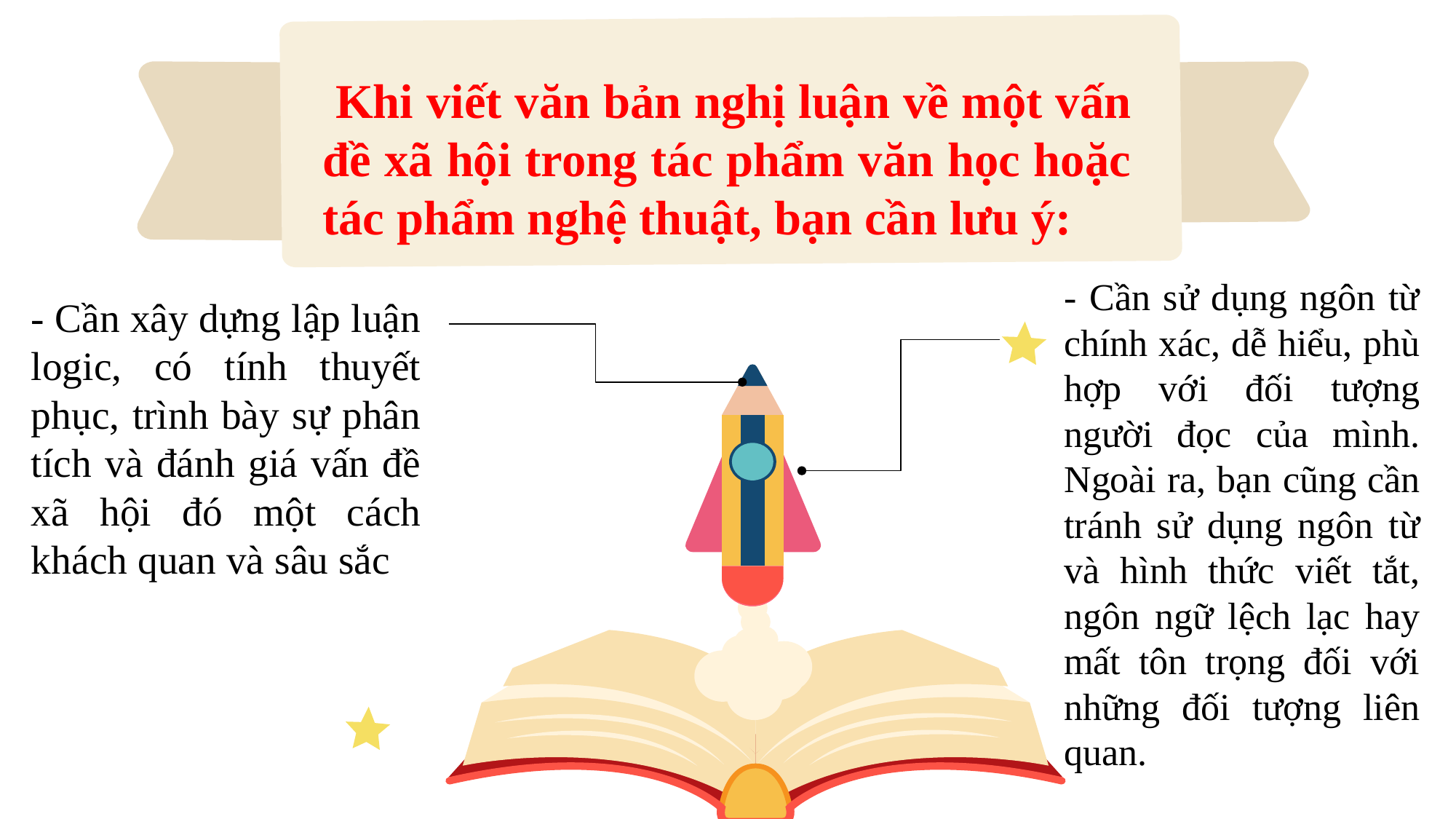

Khi viết văn bản nghị luận về một vấn đề xã hội trong tác phẩm văn học hoặc tác phẩm nghệ thuật, bạn cần lưu ý:
- Cần sử dụng ngôn từ chính xác, dễ hiểu, phù hợp với đối tượng người đọc của mình. Ngoài ra, bạn cũng cần tránh sử dụng ngôn từ và hình thức viết tắt, ngôn ngữ lệch lạc hay mất tôn trọng đối với những đối tượng liên quan.

- Cần xây dựng lập luận logic, có tính thuyết phục, trình bày sự phân tích và đánh giá vấn đề xã hội đó một cách khách quan và sâu sắc